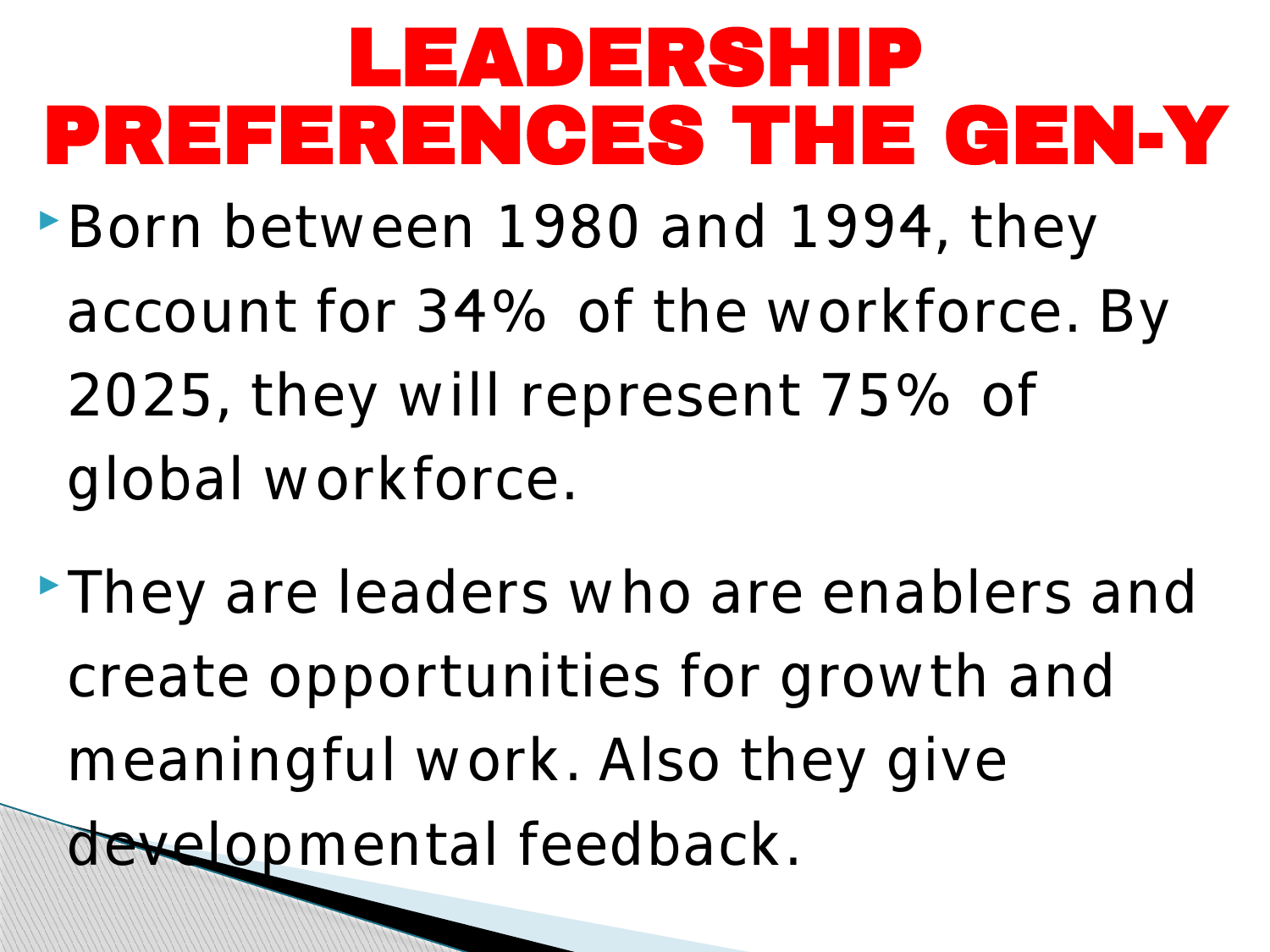

# LEADERSHIP PREFERENCES THE GEN-Y
Born between 1980 and 1994, they account for 34% of the workforce. By 2025, they will represent 75% of global workforce.
They are leaders who are enablers and create opportunities for growth and meaningful work. Also they give developmental feedback.